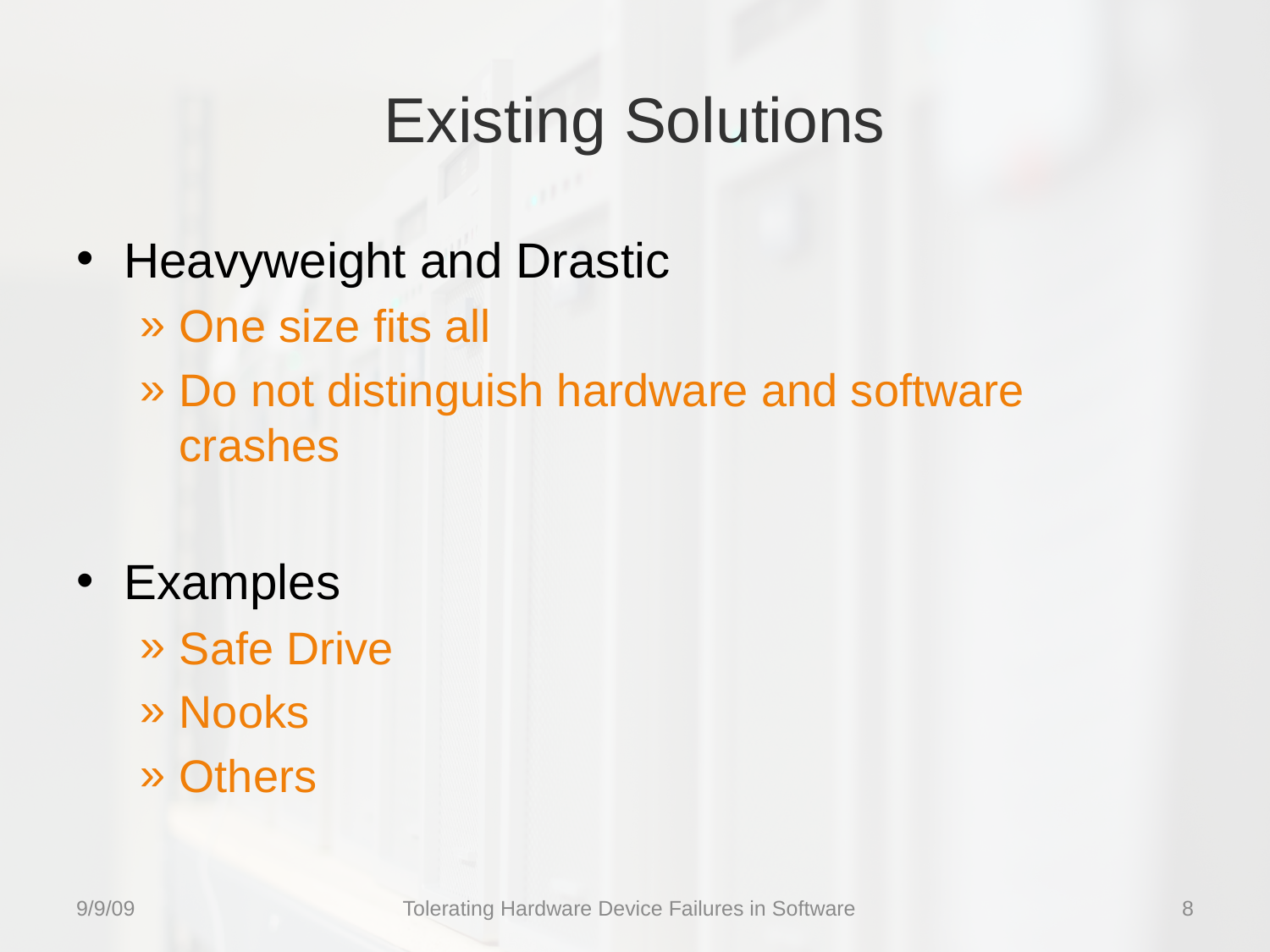

# Existing Solutions
Heavyweight and Drastic
One size fits all
Do not distinguish hardware and software crashes

Examples
Safe Drive
Nooks
Others
9/9/09
Tolerating Hardware Device Failures in Software
8